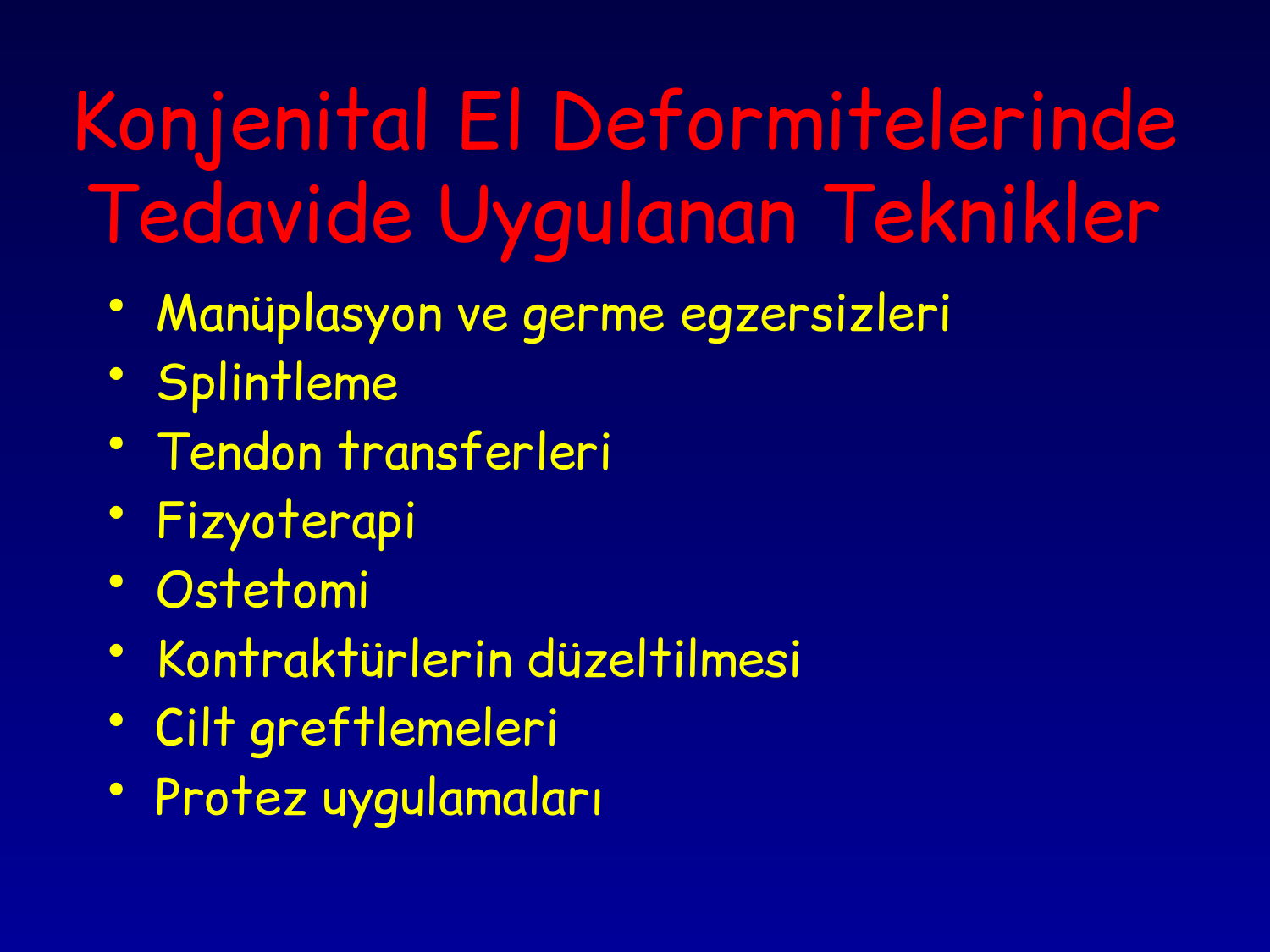

# Konjenital El Deformitelerinde Tedavide Uygulanan Teknikler
Manüplasyon ve germe egzersizleri
Splintleme
Tendon transferleri
Fizyoterapi
Ostetomi
Kontraktürlerin düzeltilmesi
Cilt greftlemeleri
Protez uygulamaları